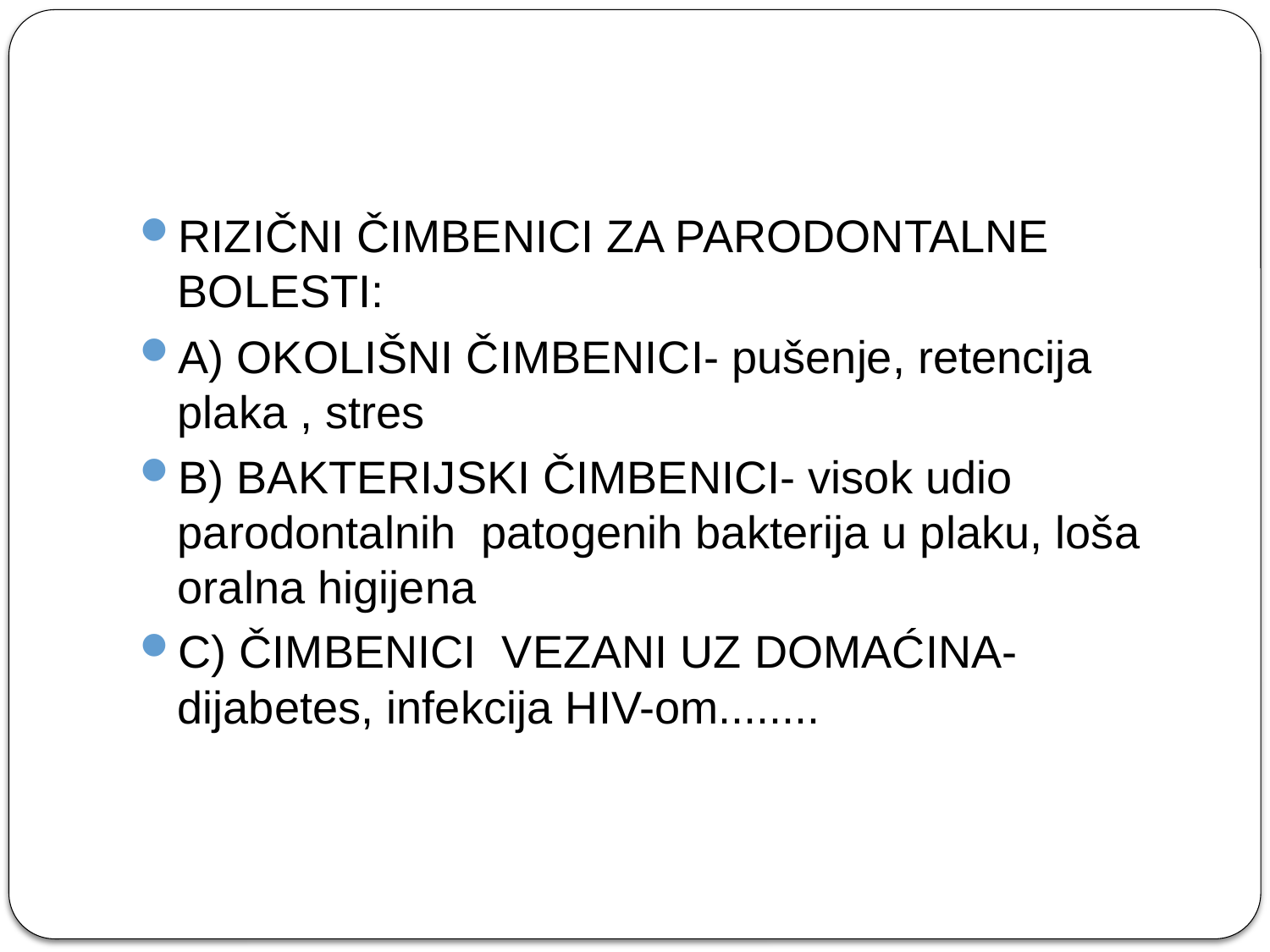

#
RIZIČNI ČIMBENICI ZA PARODONTALNE BOLESTI:
A) OKOLIŠNI ČIMBENICI- pušenje, retencija plaka , stres
B) BAKTERIJSKI ČIMBENICI- visok udio parodontalnih  patogenih bakterija u plaku, loša oralna higijena
C) ČIMBENICI  VEZANI UZ DOMAĆINA- dijabetes, infekcija HIV-om........